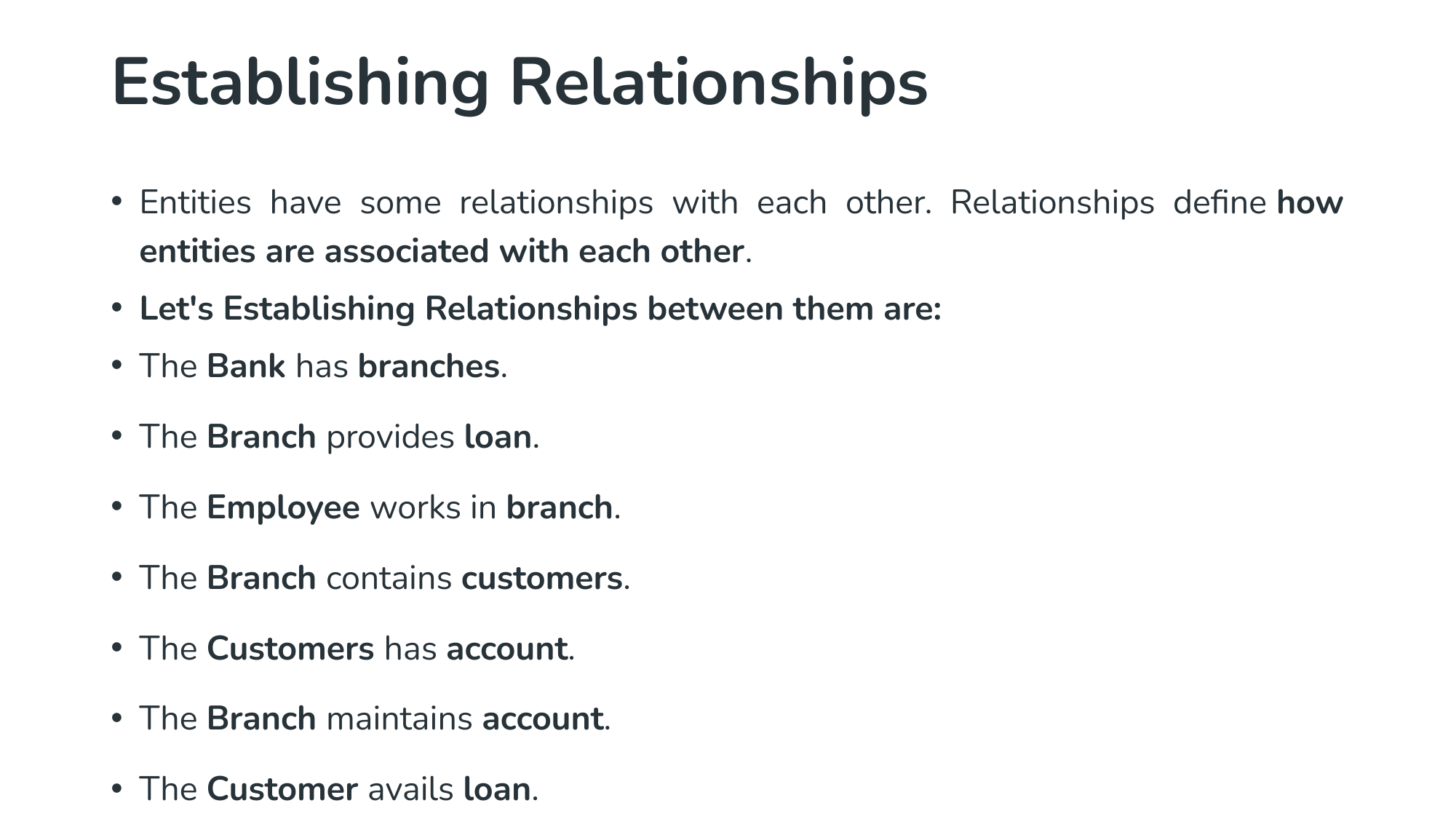

# Establishing Relationships
Entities have some relationships with each other. Relationships define how entities are associated with each other.
Let's Establishing Relationships between them are:
The Bank has branches.
The Branch provides loan.
The Employee works in branch.
The Branch contains customers.
The Customers has account.
The Branch maintains account.
The Customer avails loan.